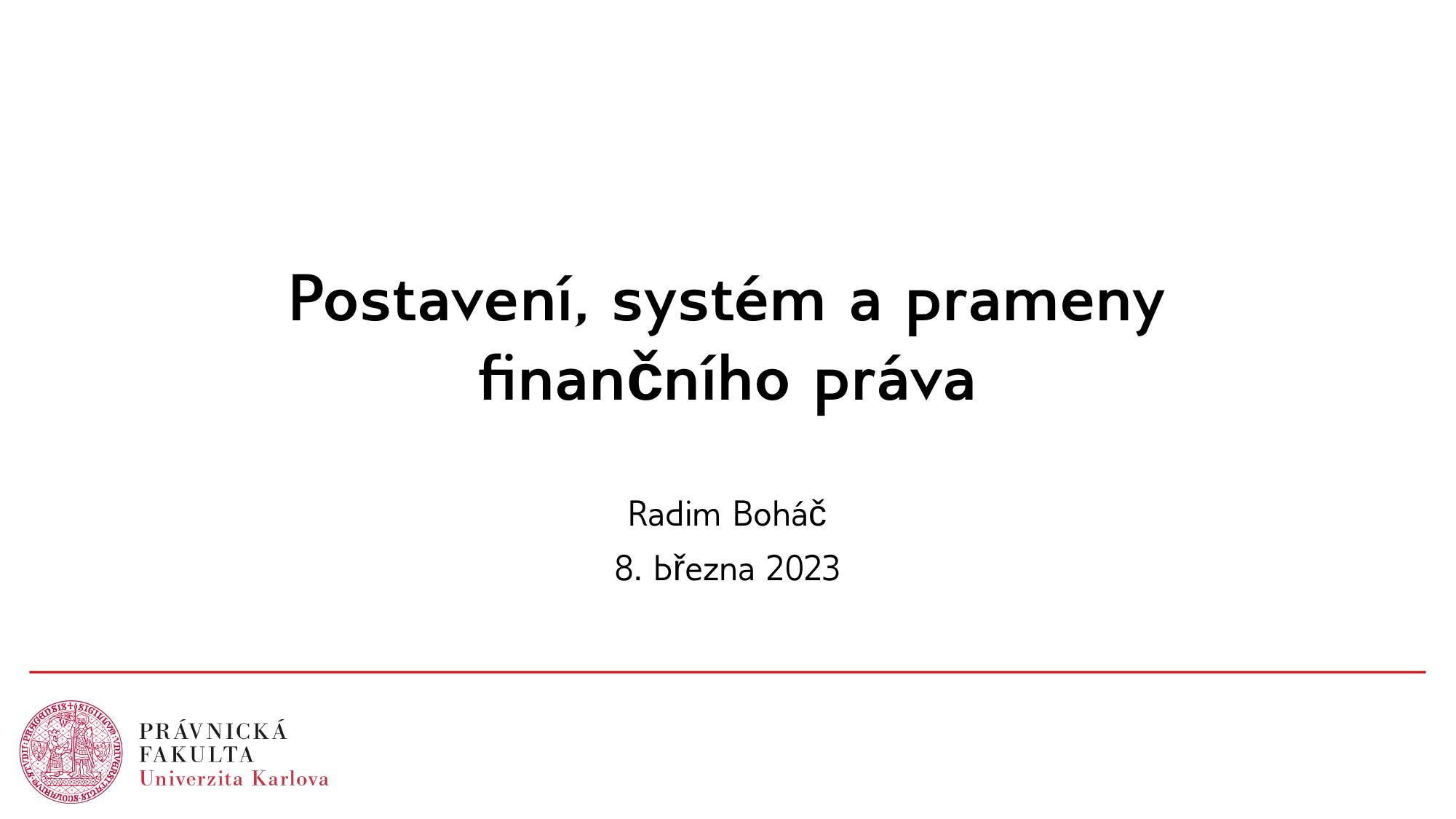

# Postavení, systém a prameny finančního práva

Radim Boháč
8. března 2023